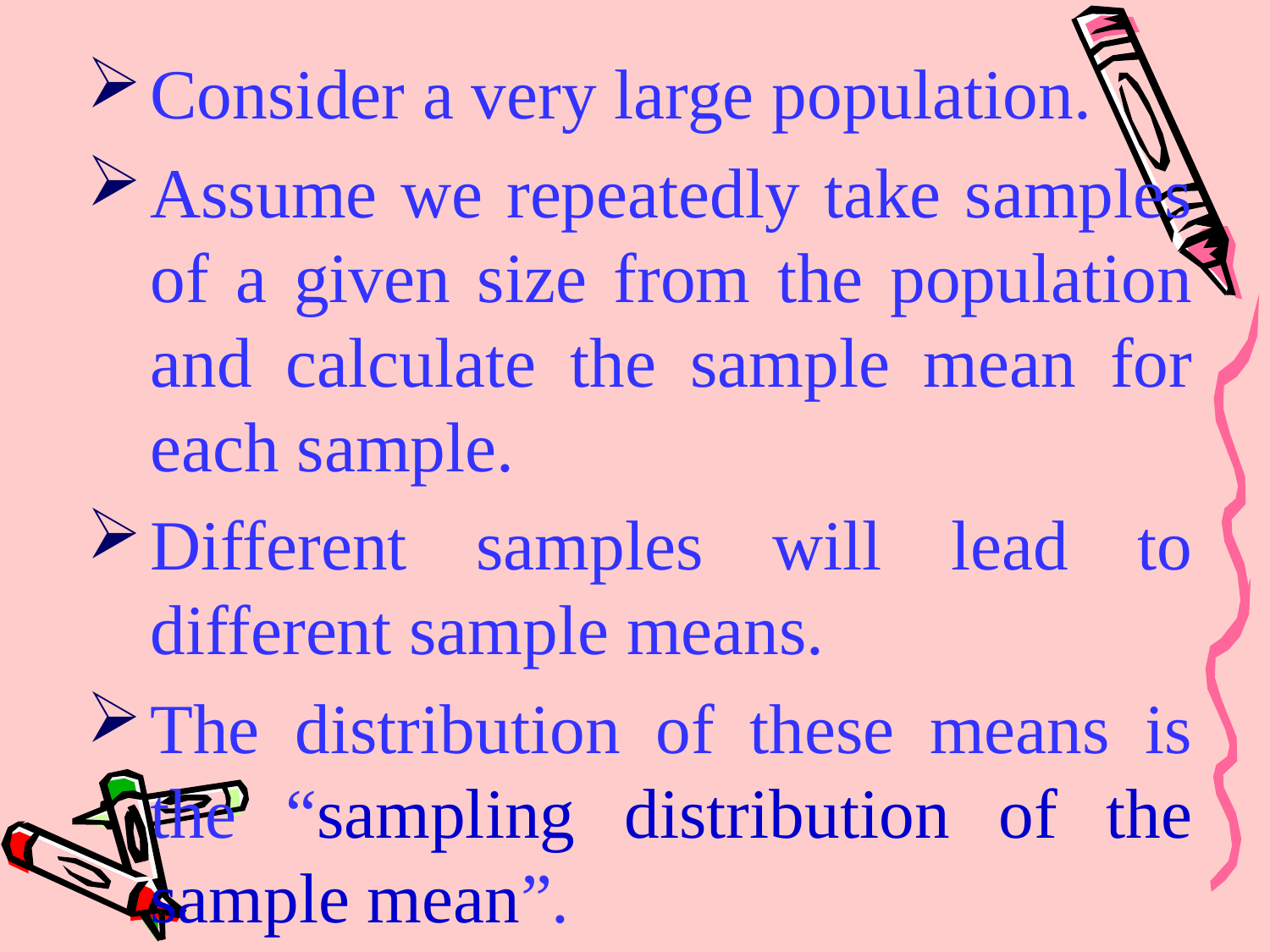

Consider a very large population.
Assume we repeatedly take samples of a given size from the population and calculate the sample mean for each sample.
Different samples will lead to different sample means.
The distribution of these means is the “sampling distribution of the sample mean”.